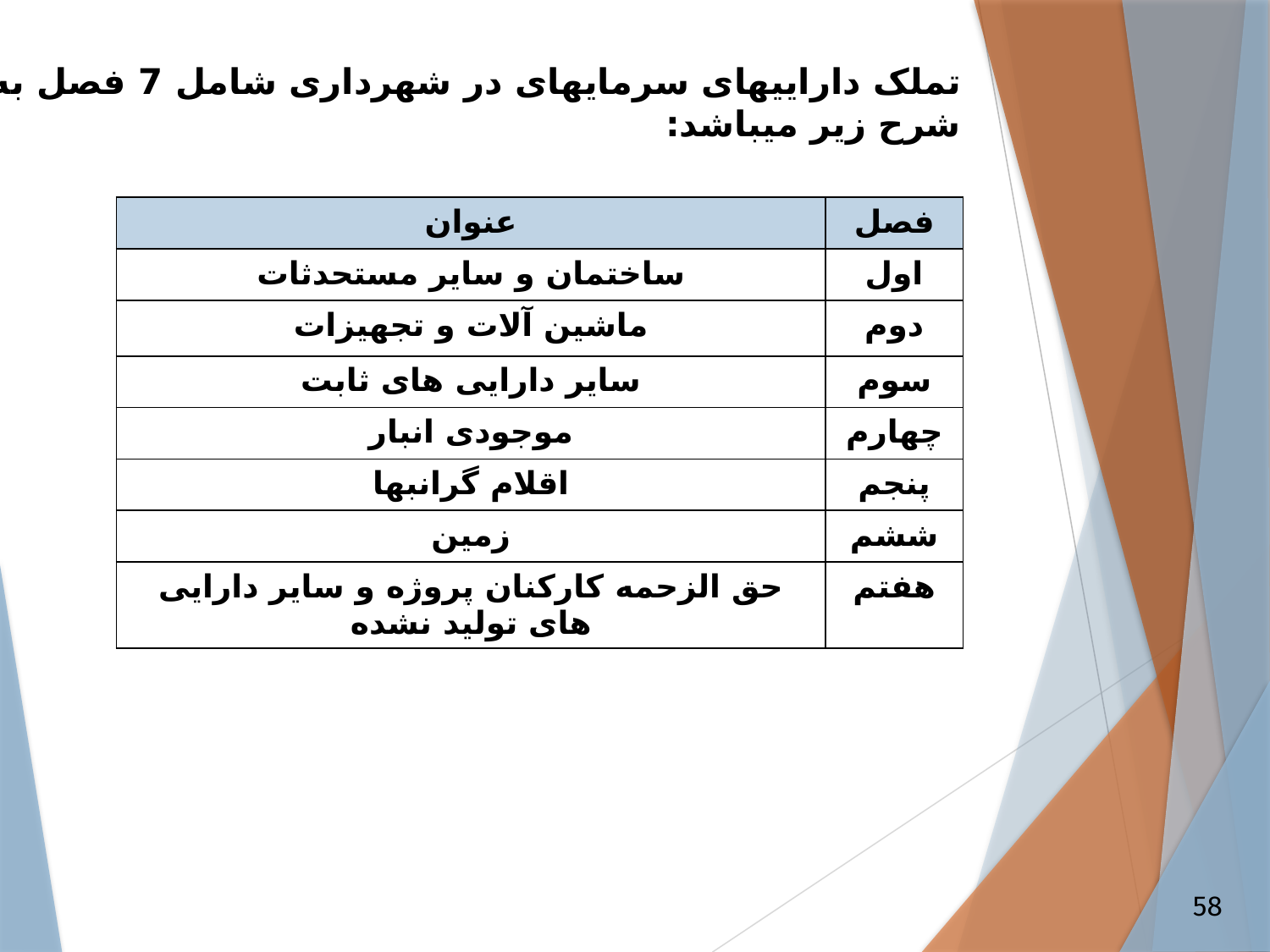

تملک دارایی­های سرمایه­ای در شهرداری شامل 7 فصل به شرح زیر می­باشد:
| عنوان | فصل |
| --- | --- |
| ساختمان و سایر مستحدثات | اول |
| ماشین آلات و تجهیزات | دوم |
| سایر دارایی های ثابت | سوم |
| موجودی انبار | چهارم |
| اقلام گرانبها | پنجم |
| زمین | ششم |
| حق الزحمه کارکنان پروژه و سایر دارایی های تولید نشده | هفتم |
58